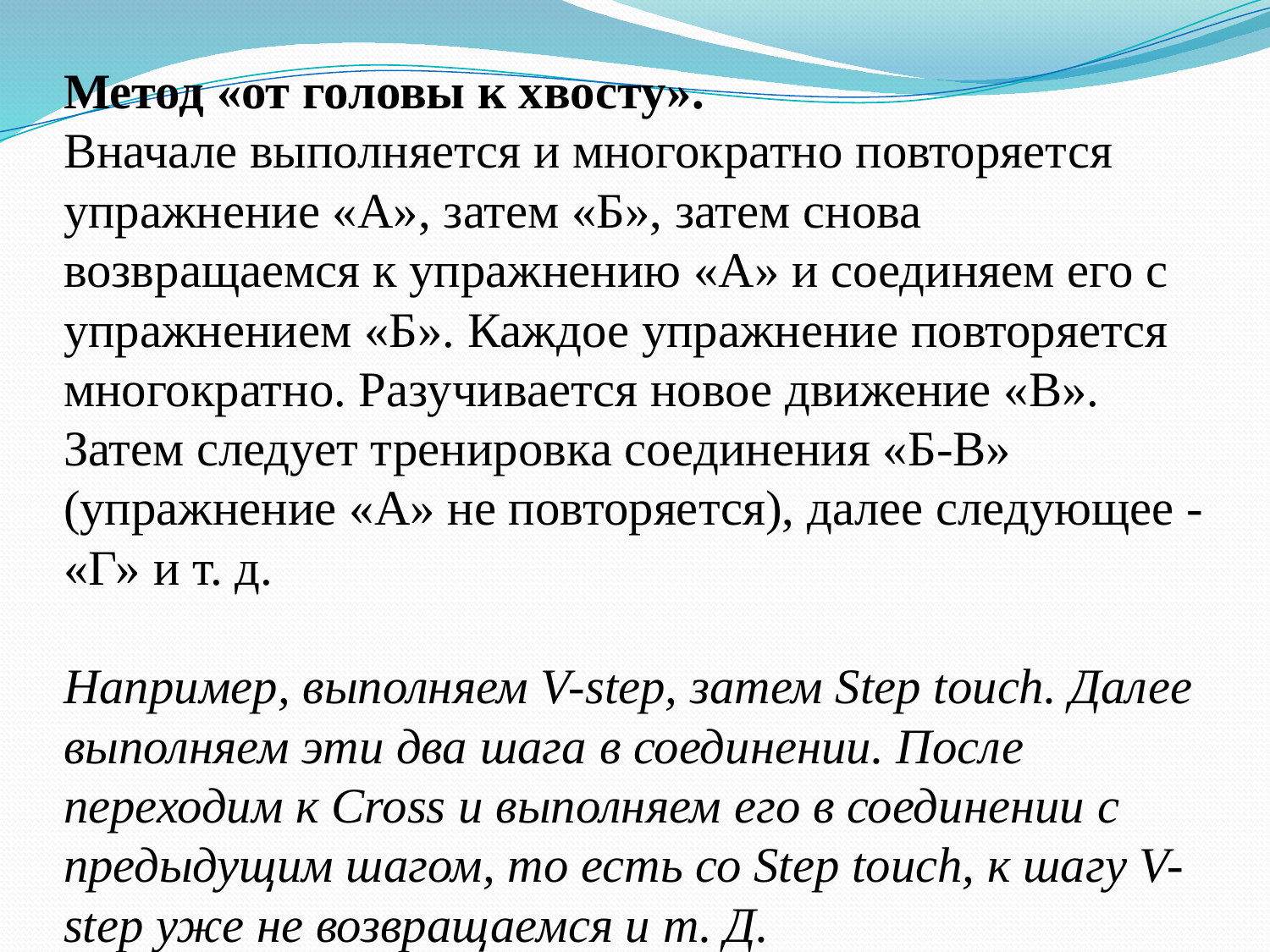

# Метод «от головы к хвосту». Вначале выполняется и многократно повторяется упражнение «А», затем «Б», затем снова возвращаемся к упражнению «А» и соединяем его с упражнением «Б». Каждое упражнение повторяется многократно. Разучивается новое движение «В». Затем следует тренировка соединения «Б-В» (упражнение «А» не повторяется), далее следующее - «Г» и т. д.   Например, выполняем V-step, затем Step touch. Далее выполняем эти два шага в соединении. После переходим к Cross и выполняем его в соединении с предыдущим шагом, то есть со Step touch, к шагу V-step уже не возвращаемся и т. Д.